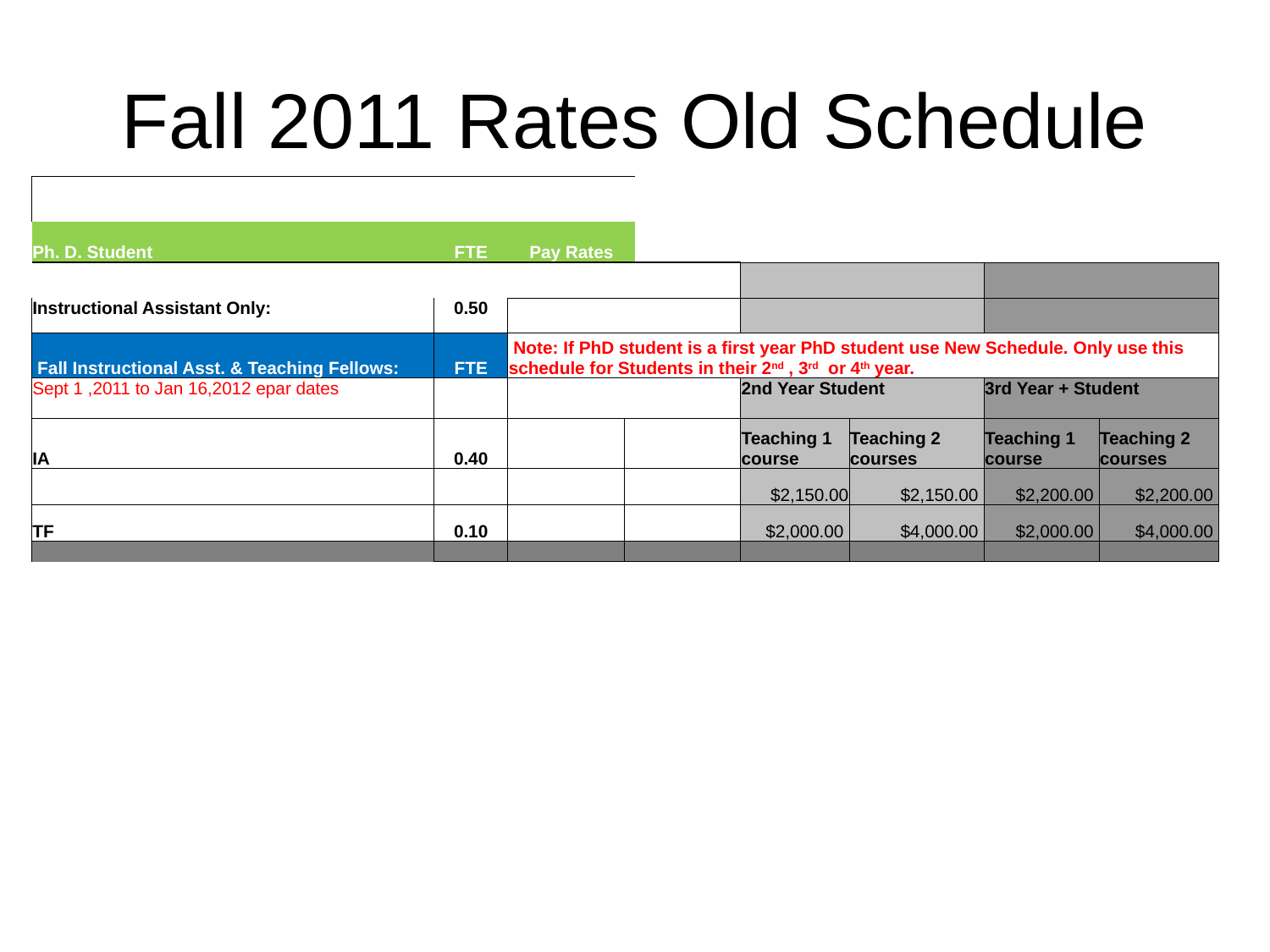

# Fall 2011 Rates Old Schedule
|  |  |  |  |  |  |  |  |  |  |
| --- | --- | --- | --- | --- | --- | --- | --- | --- | --- |
| Ph. D. Student | FTE | Pay Rates |  |  |  |  |  |  |  |
|  |  |  |  |  |  |  |  |  |  |
| Instructional Assistant Only: | 0.50 |  |  |  |  |  |  |  |  |
| Fall Instructional Asst. & Teaching Fellows: | FTE | Note: If PhD student is a first year PhD student use New Schedule. Only use this schedule for Students in their 2nd , 3rd or 4th year. |  |  |  |  |  |  |  |
| Sept 1 ,2011 to Jan 16,2012 epar dates |  |  |  |  | 2nd Year Student |  |  | 3rd Year + Student |  |
| IA | 0.40 |  |  |  | Teaching 1 course | Teaching 2 courses |  | Teaching 1 course | Teaching 2 courses |
|  |  |  |  |  | $2,150.00 | $2,150.00 |  | $2,200.00 | $2,200.00 |
| TF | 0.10 |  |  |  | $2,000.00 | $4,000.00 |  | $2,000.00 | $4,000.00 |
|  |  |  |  |  |  |  |  |  |  |